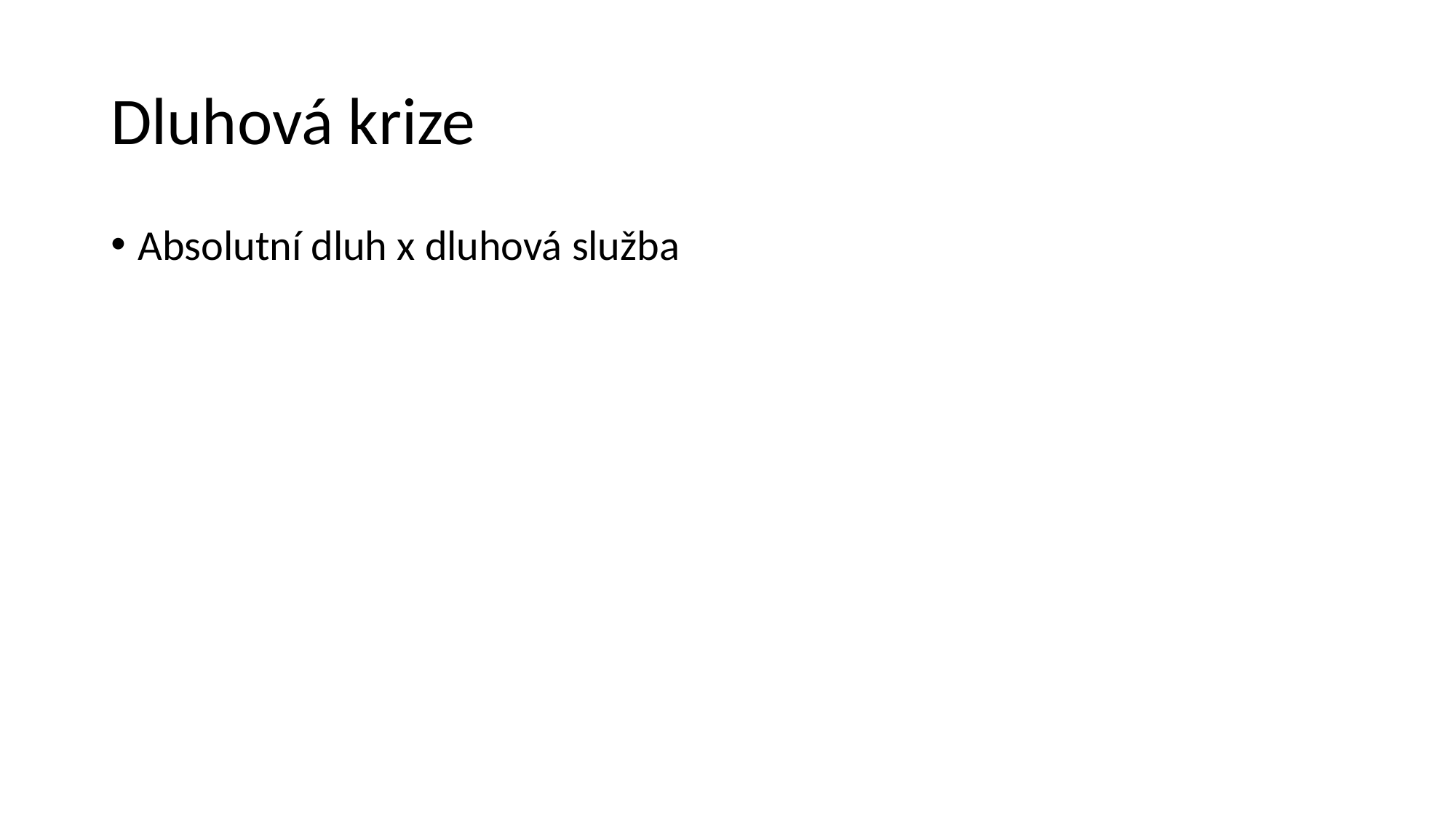

# Dluhová krize
Absolutní dluh x dluhová služba